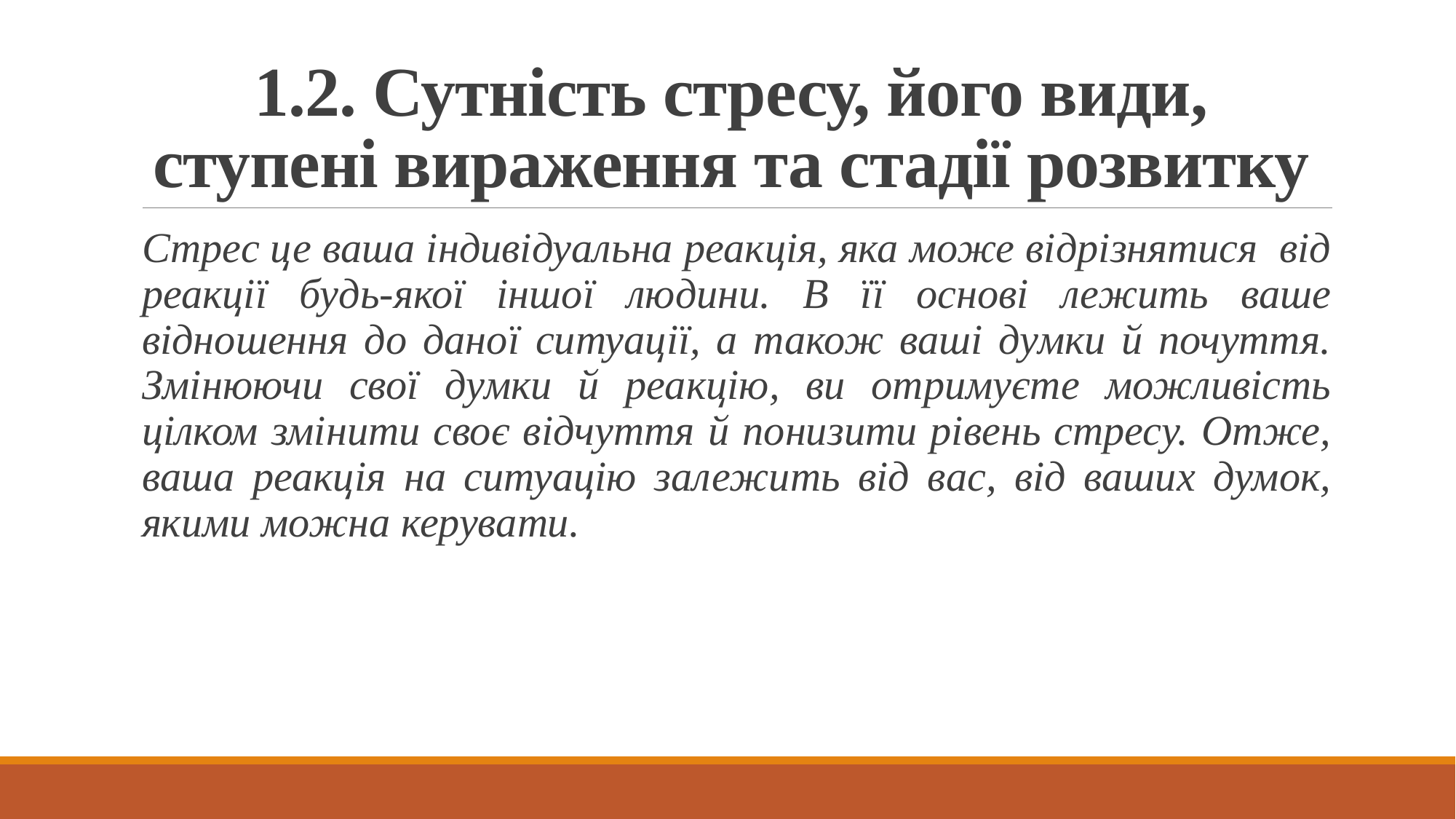

# 1.2. Сутність стресу, його види, ступені вираження та стадії розвитку
Стрес це ваша індивідуальна реакція, яка може відрізнятися  від реакції будь-якої іншої людини. В її основі лежить ваше відношення до даної ситуації, а також ваші думки й почуття. Змінюючи свої думки й реакцію, ви отримуєте можливість цілком змінити своє відчуття й понизити рівень стресу. Отже, ваша реакція на ситуацію залежить від вас, від ваших думок, якими можна керувати.